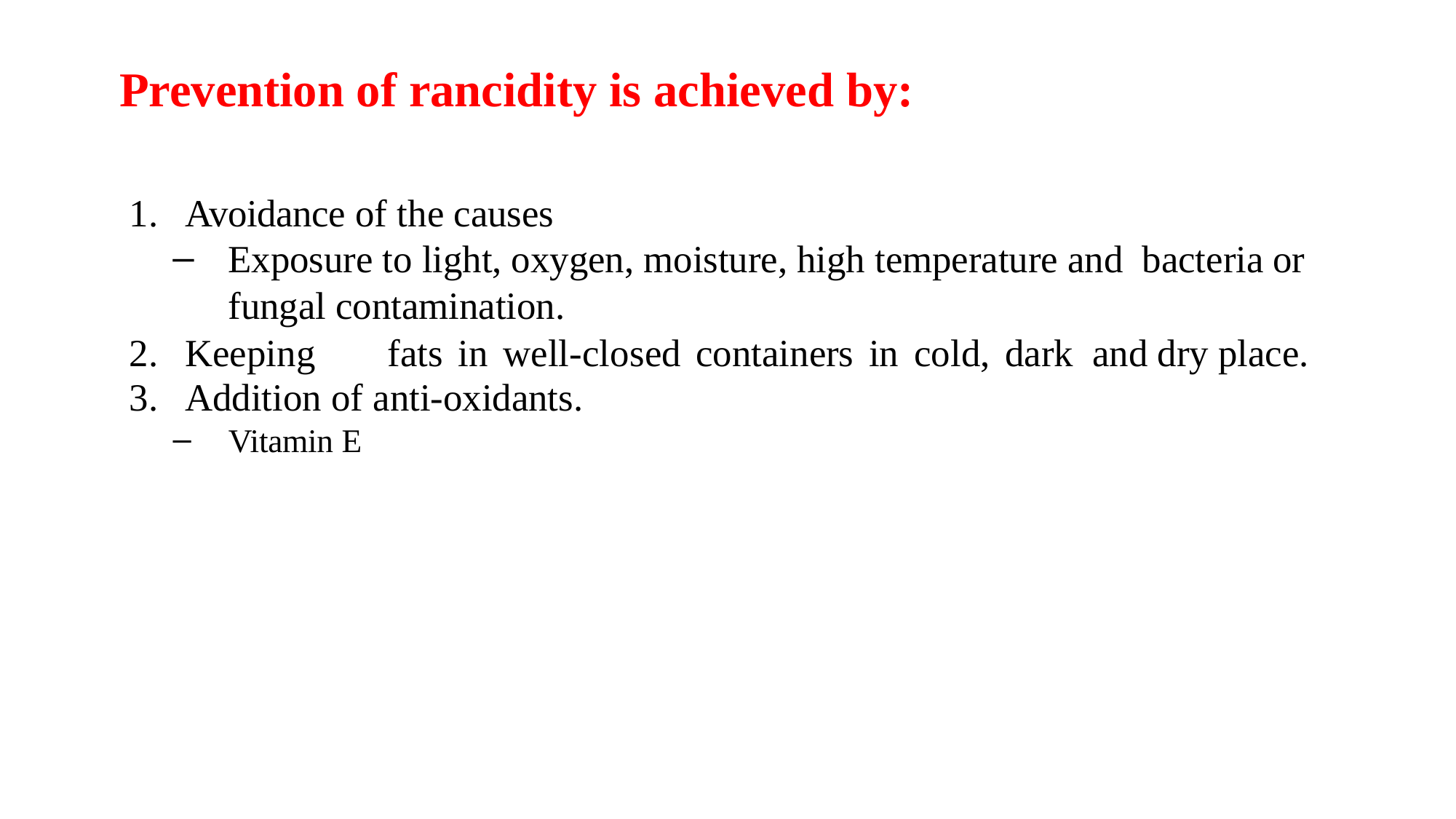

# Prevention of rancidity is achieved by:
Avoidance of the causes
Exposure to light, oxygen, moisture, high temperature and  bacteria or fungal contamination.
Keeping	fats	in	well-closed	containers	in	cold,	dark  and dry place.
Addition of anti-oxidants.
Vitamin E